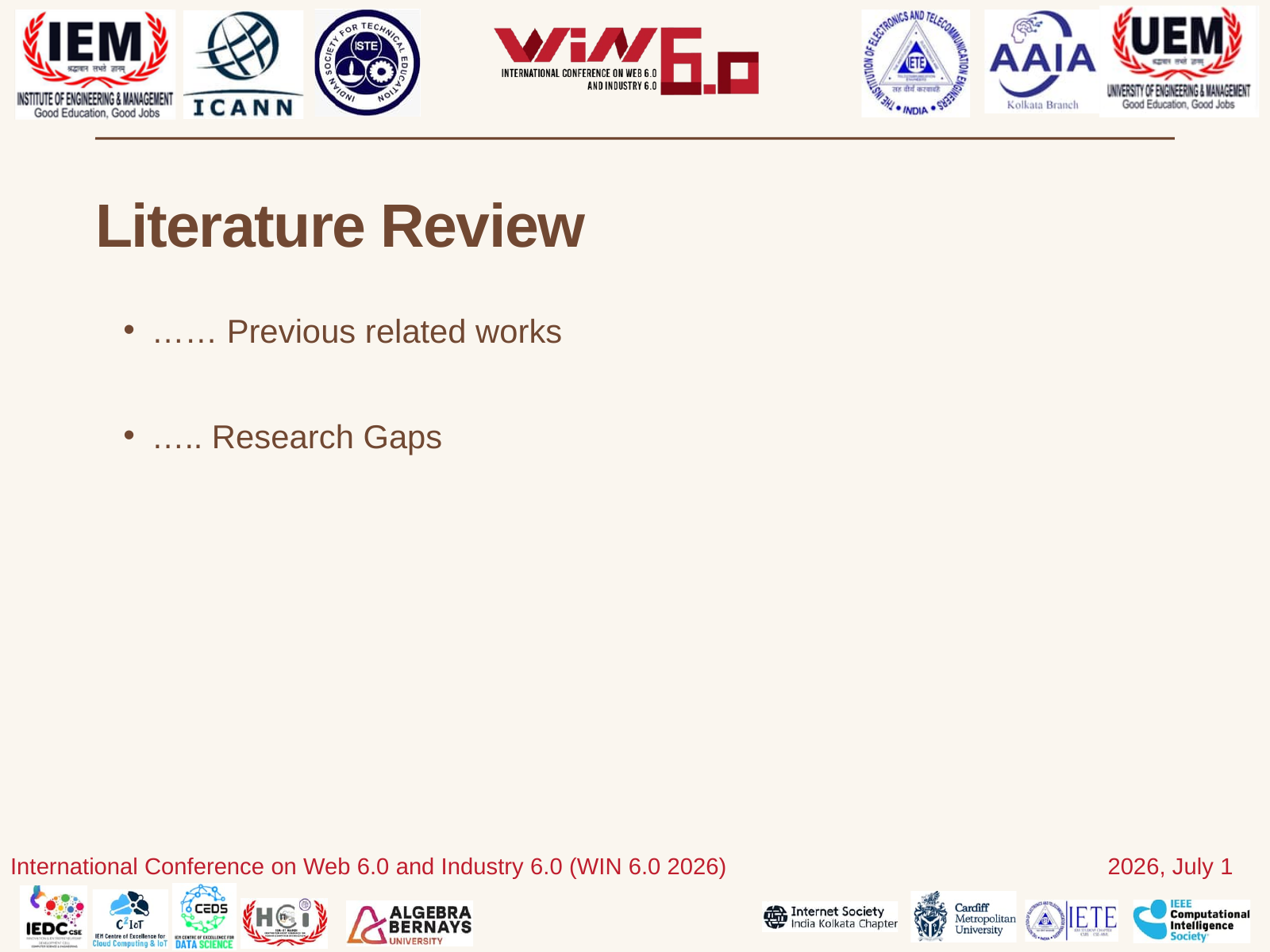

Literature Review

…… Previous related works

….. Research Gaps

International Conference on Web 6.0 and Industry 6.0 (WIN 6.0 2026)
2026, July 1